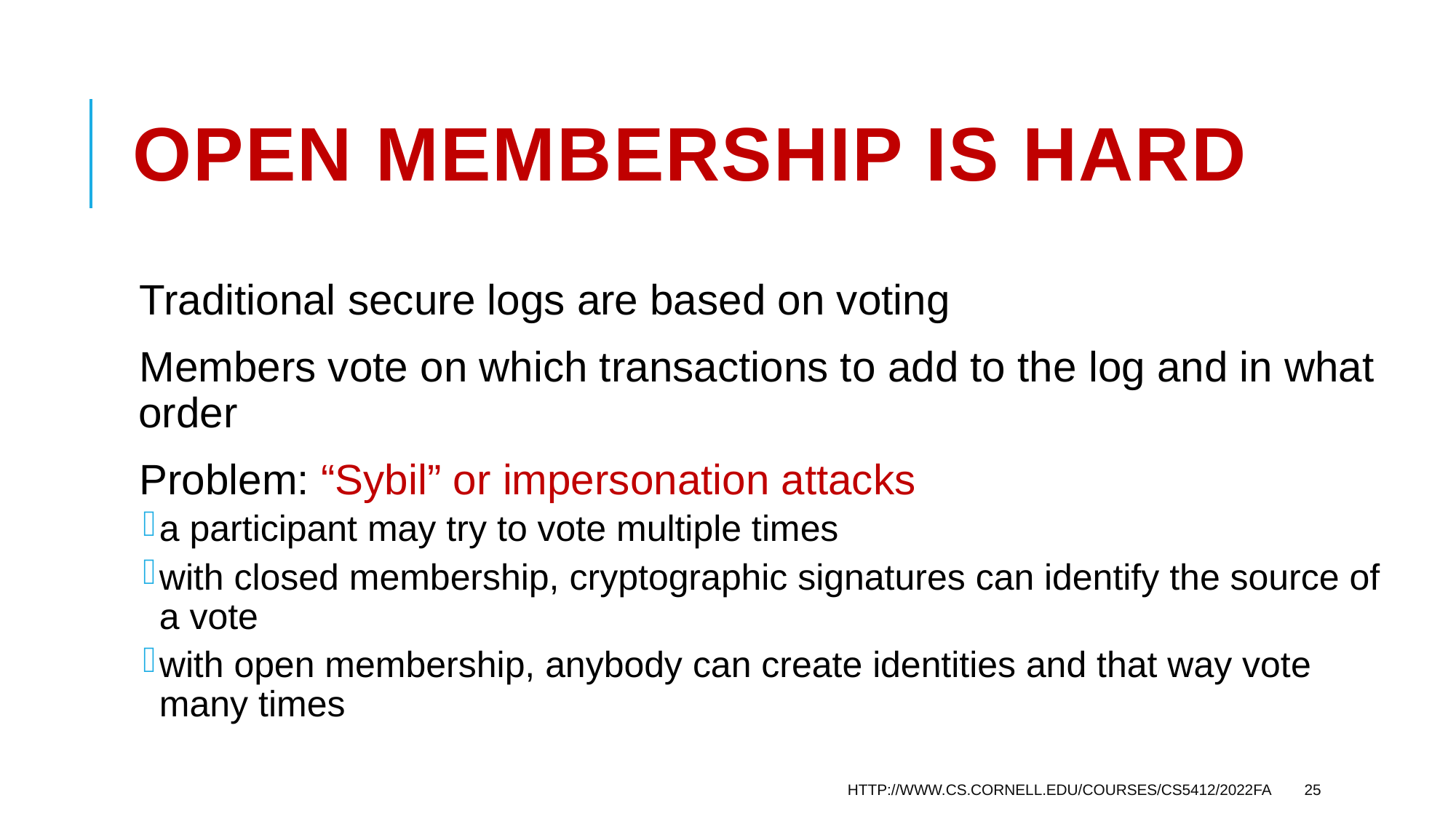

# Open Membership is Hard
Traditional secure logs are based on voting
Members vote on which transactions to add to the log and in what order
Problem: “Sybil” or impersonation attacks
a participant may try to vote multiple times
with closed membership, cryptographic signatures can identify the source of a vote
with open membership, anybody can create identities and that way vote many times
http://www.cs.cornell.edu/courses/cs5412/2022fa
25